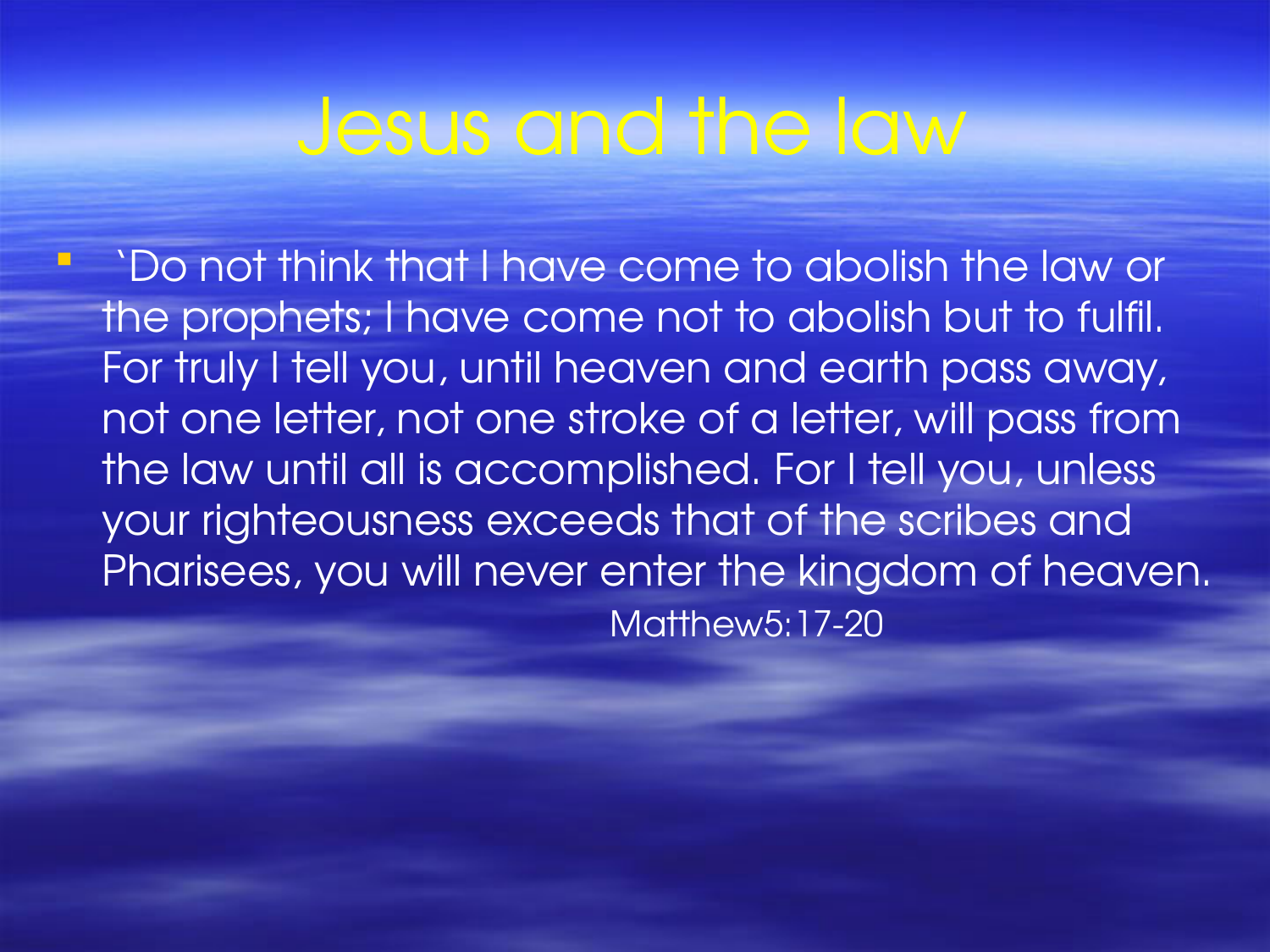

# Jesus and the law
 ‘Do not think that I have come to abolish the law or the prophets; I have come not to abolish but to fulfil. For truly I tell you, until heaven and earth pass away, not one letter, not one stroke of a letter, will pass from the law until all is accomplished. For I tell you, unless your righteousness exceeds that of the scribes and Pharisees, you will never enter the kingdom of heaven. 				Matthew5:17-20